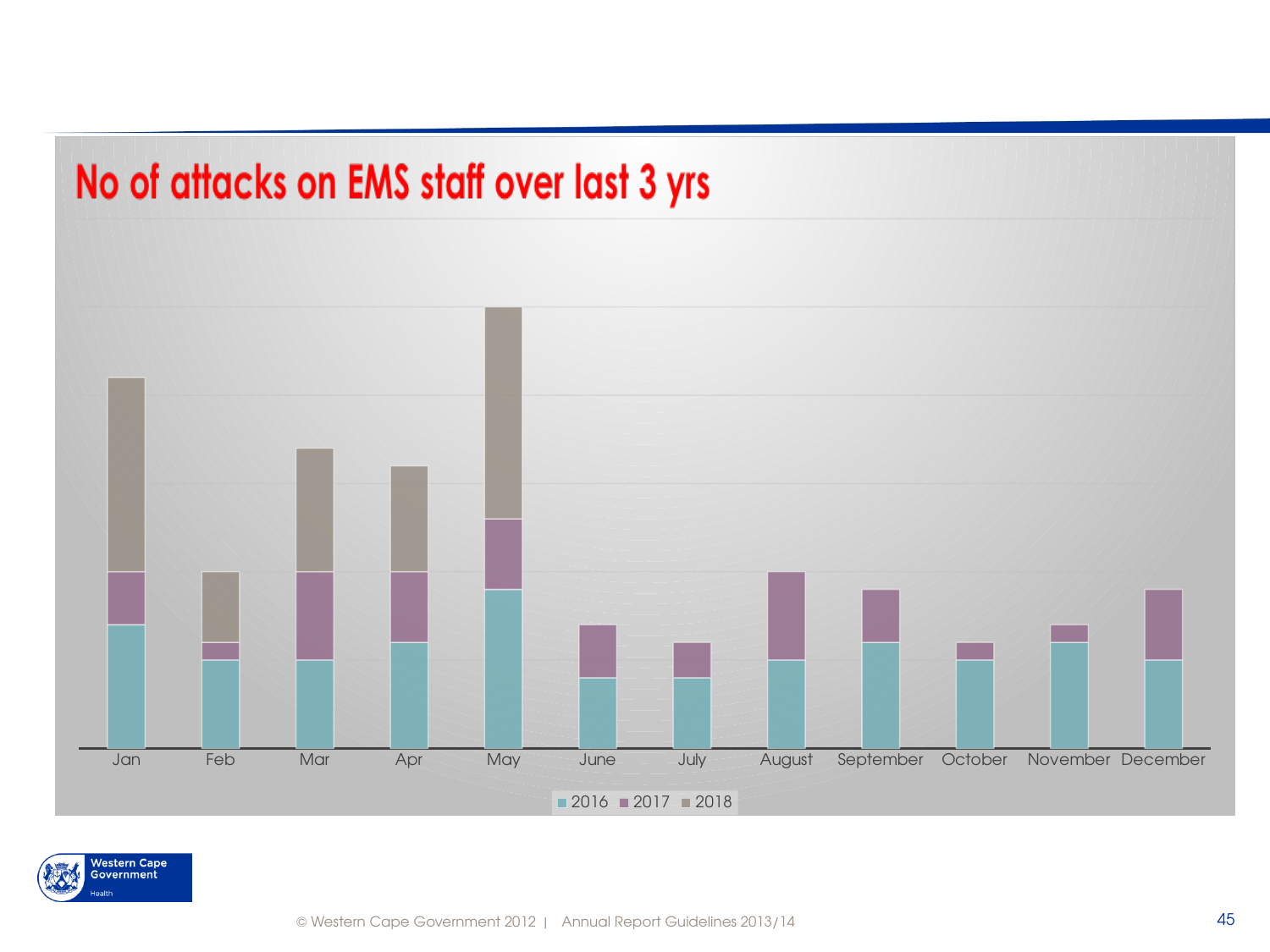

### Chart:

| Category | 2016 | 2017 | 2018 |
|---|---|---|---|
| Jan | 7.0 | 3.0 | 11.0 |
| Feb | 5.0 | 1.0 | 4.0 |
| Mar | 5.0 | 5.0 | 7.0 |
| Apr | 6.0 | 4.0 | 6.0 |
| May | 9.0 | 4.0 | 12.0 |
| June | 4.0 | 3.0 | None |
| July | 4.0 | 2.0 | None |
| August | 5.0 | 5.0 | None |
| September | 6.0 | 3.0 | None |
| October | 5.0 | 1.0 | None |
| November | 6.0 | 1.0 | None |
| December | 5.0 | 4.0 | None |
Annual Report Guidelines 2013/14
45